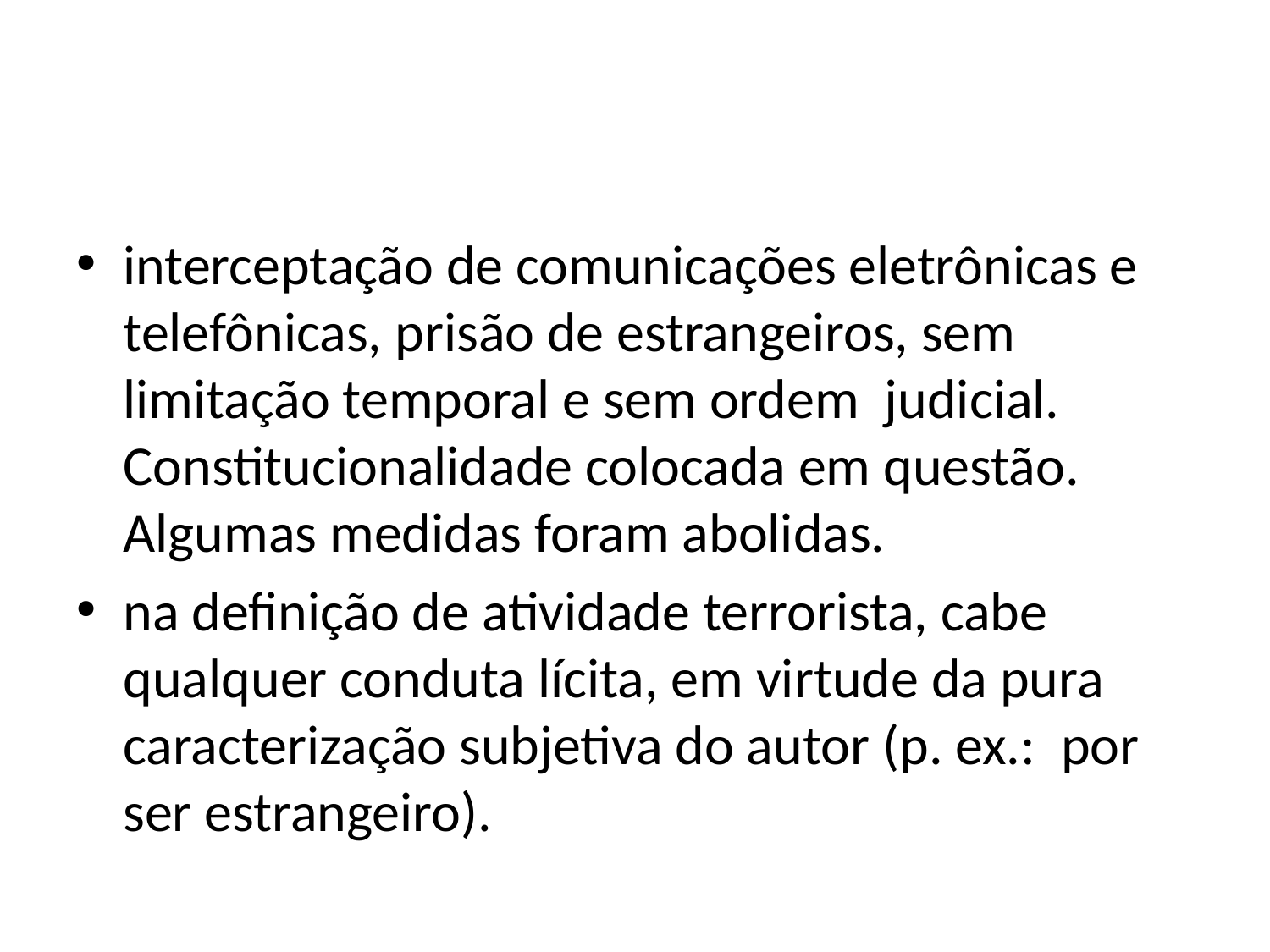

#
interceptação de comunicações eletrônicas e telefônicas, prisão de estrangeiros, sem limitação temporal e sem ordem  judicial. Constitucionalidade colocada em questão. Algumas medidas foram abolidas.
na definição de atividade terrorista, cabe qualquer conduta lícita, em virtude da pura caracterização subjetiva do autor (p. ex.:  por ser estrangeiro).